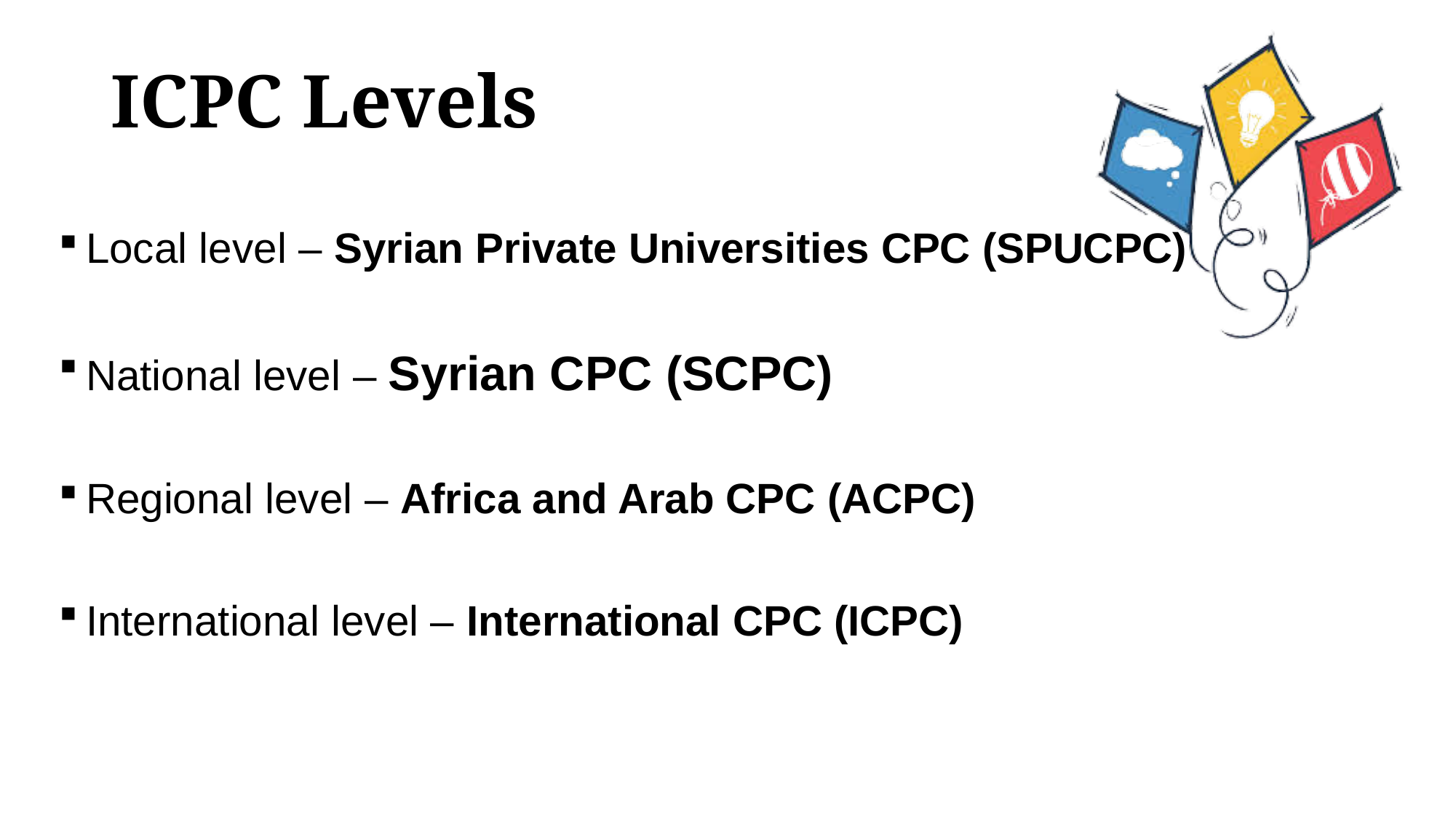

# ICPC Levels
Local level – Syrian Private Universities CPC (SPUCPC)

National level – Syrian CPC (SCPC)

Regional level – Africa and Arab CPC (ACPC)

International level – International CPC (ICPC)